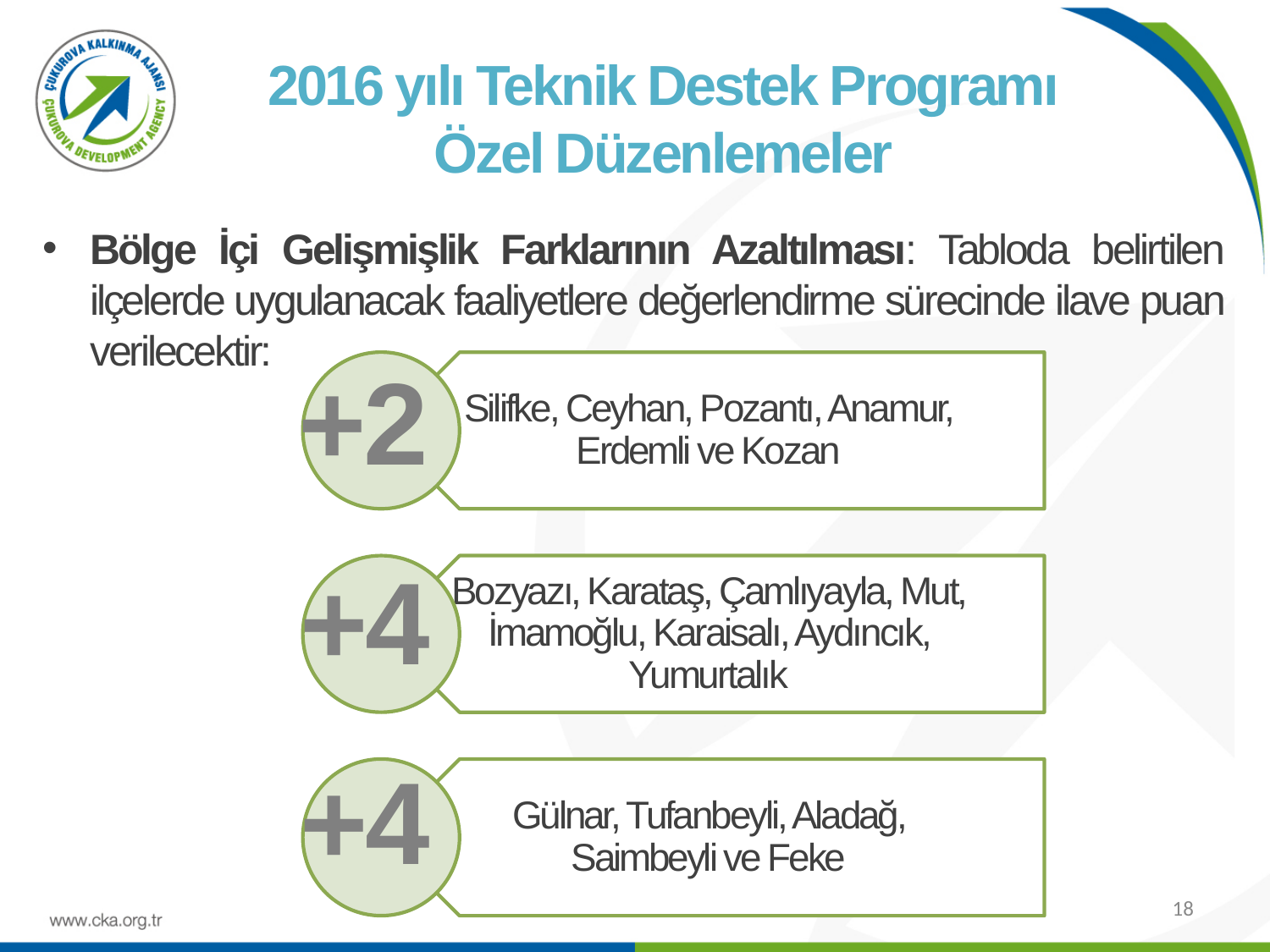

2016 yılı Teknik Destek Programı
Özel Düzenlemeler
Bölge İçi Gelişmişlik Farklarının Azaltılması: Tabloda belirtilen ilçelerde uygulanacak faaliyetlere değerlendirme sürecinde ilave puan verilecektir:

+2
Silifke, Ceyhan, Pozantı, Anamur, Erdemli ve Kozan
Bozyazı, Karataş, Çamlıyayla, Mut, İmamoğlu, Karaisalı, Aydıncık, Yumurtalık
Gülnar, Tufanbeyli, Aladağ, Saimbeyli ve Feke
+4
+4
18